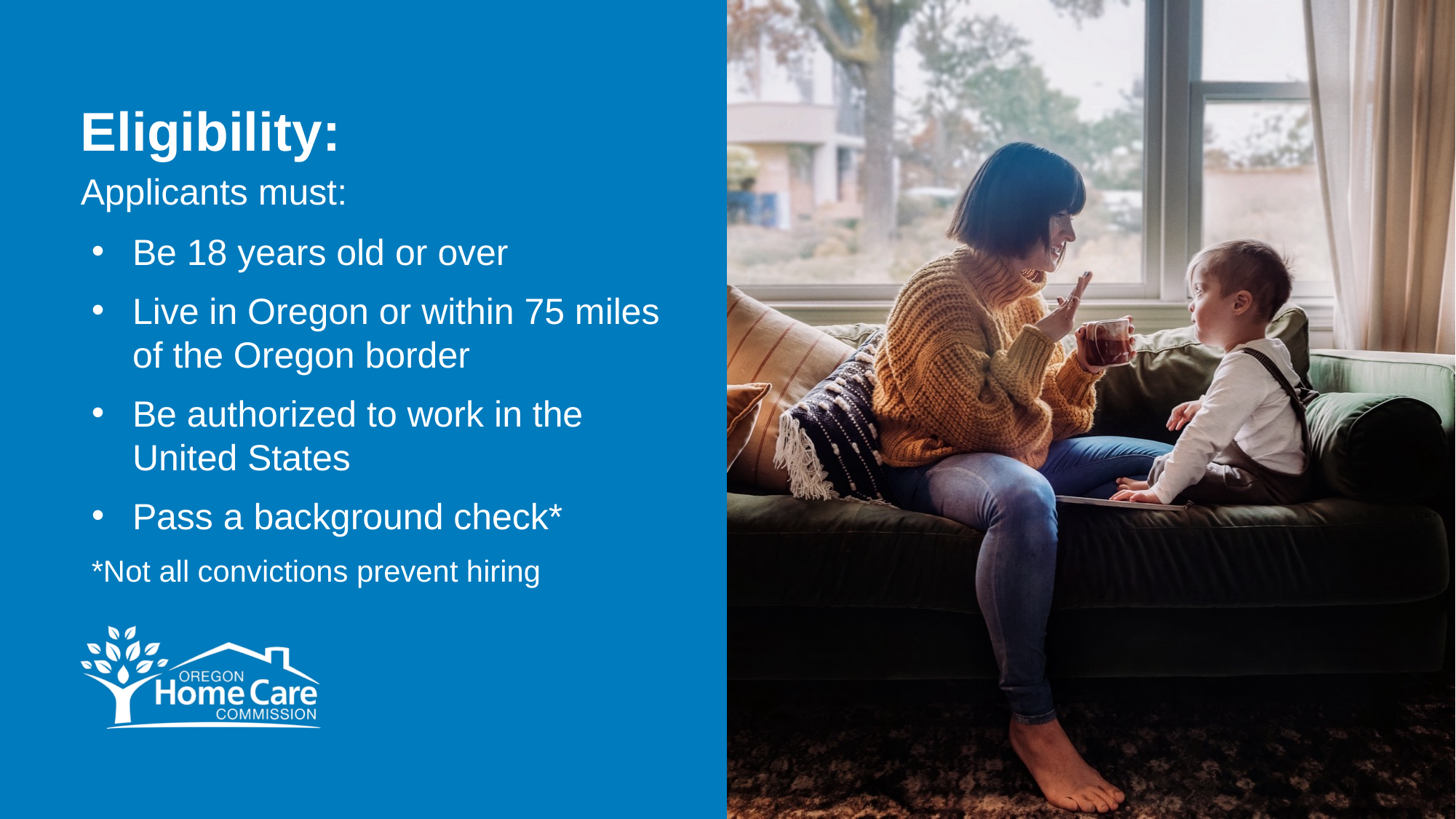

# Eligibility: Applicants must:
Be 18 years old or over
Live in Oregon or within 75 miles of the Oregon border
Be authorized to work in the
United States
Pass a background check*
*Not all convictions prevent hiring